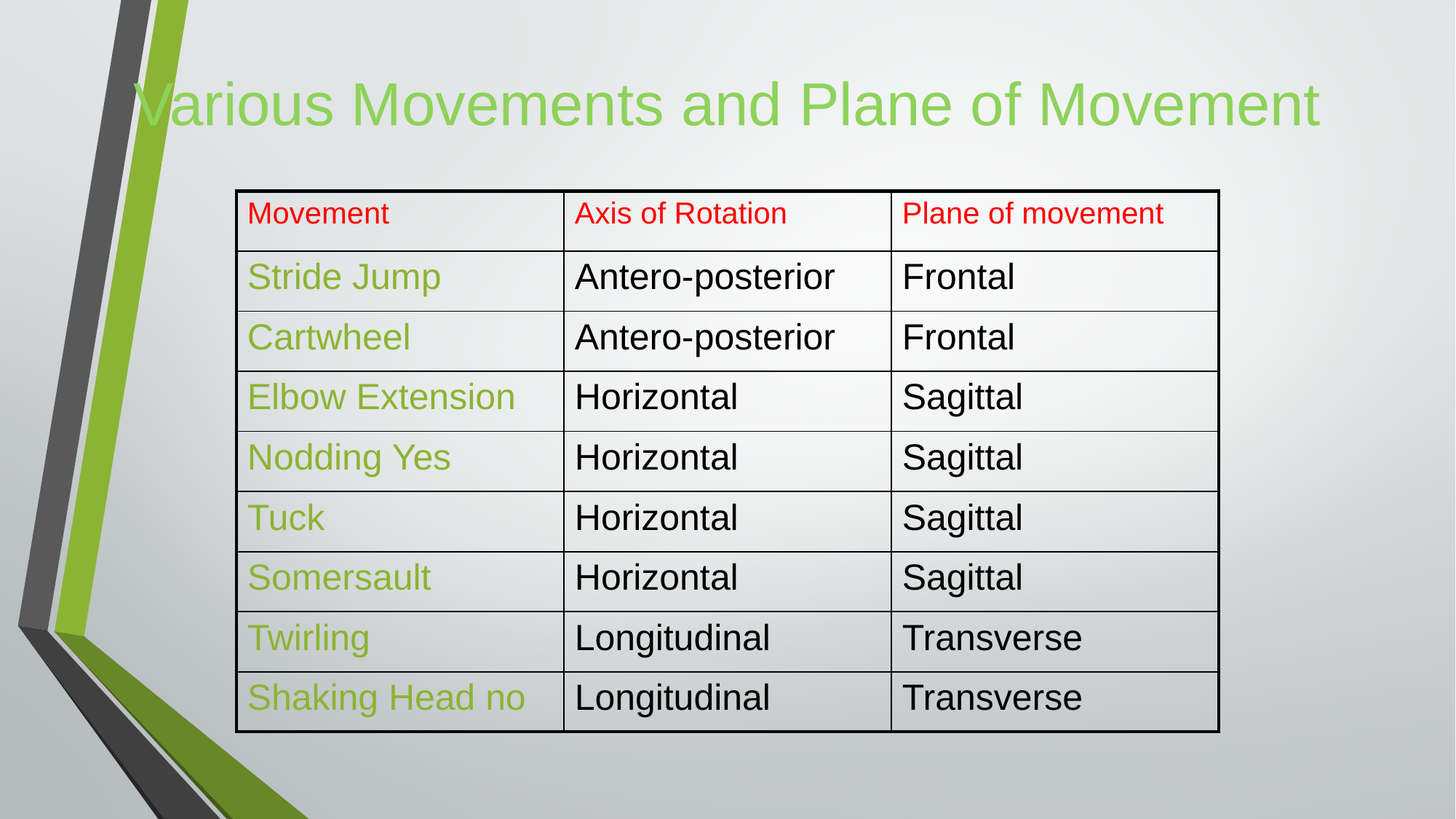

# Various Movements and Plane of Movement
| Movement | Axis of Rotation | Plane of movement |
| --- | --- | --- |
| Stride Jump | Antero-posterior | Frontal |
| Cartwheel | Antero-posterior | Frontal |
| Elbow Extension | Horizontal | Sagittal |
| Nodding Yes | Horizontal | Sagittal |
| Tuck | Horizontal | Sagittal |
| Somersault | Horizontal | Sagittal |
| Twirling | Longitudinal | Transverse |
| Shaking Head no | Longitudinal | Transverse |